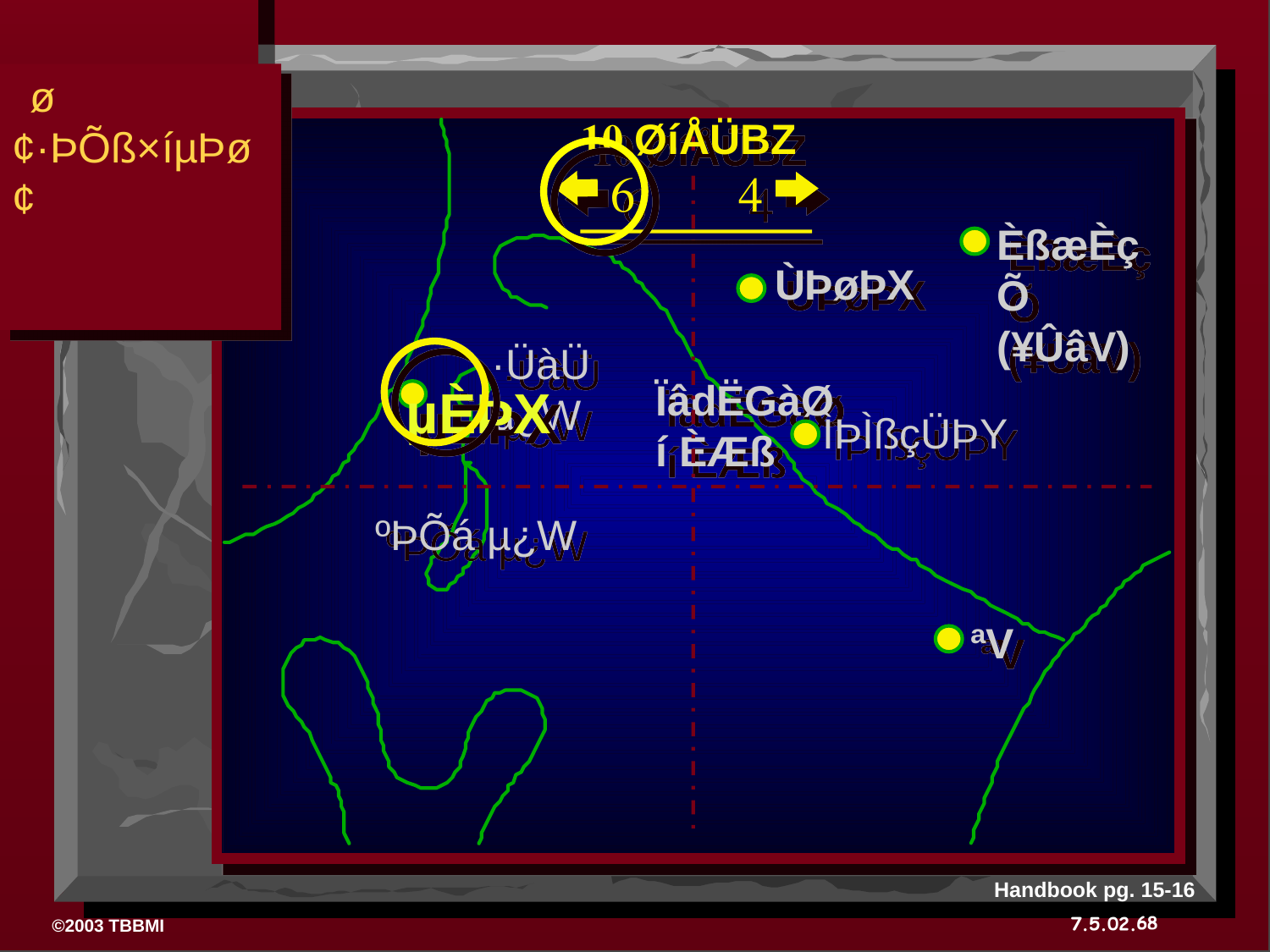

ø¢·ÞÕß×íµÞø¢

10 ØíÅÜBZ

6
4

ÈßæÈçÕ (¥ÛâV)

ÙÞøÞX

·ÜàÜ µ¿W

ÏâdËGàØí ÈÆß
µÈÞX

ÌÞÌßçÜÞY

ºÞÕá µ¿W

ªV

Handbook pg. 15-16
68